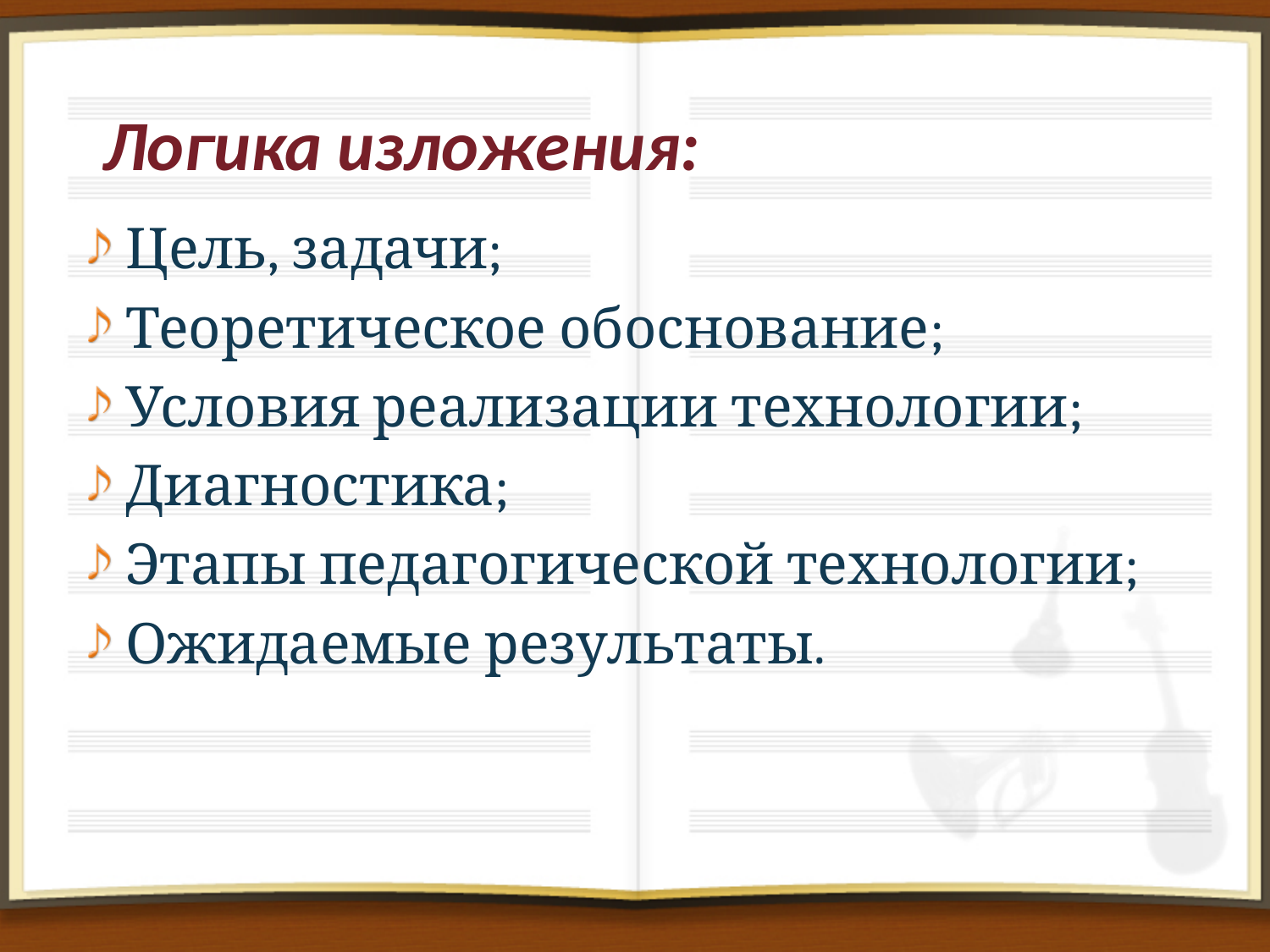

# Логика изложения:
Цель, задачи;
Теоретическое обоснование;
Условия реализации технологии;
Диагностика;
Этапы педагогической технологии;
Ожидаемые результаты.